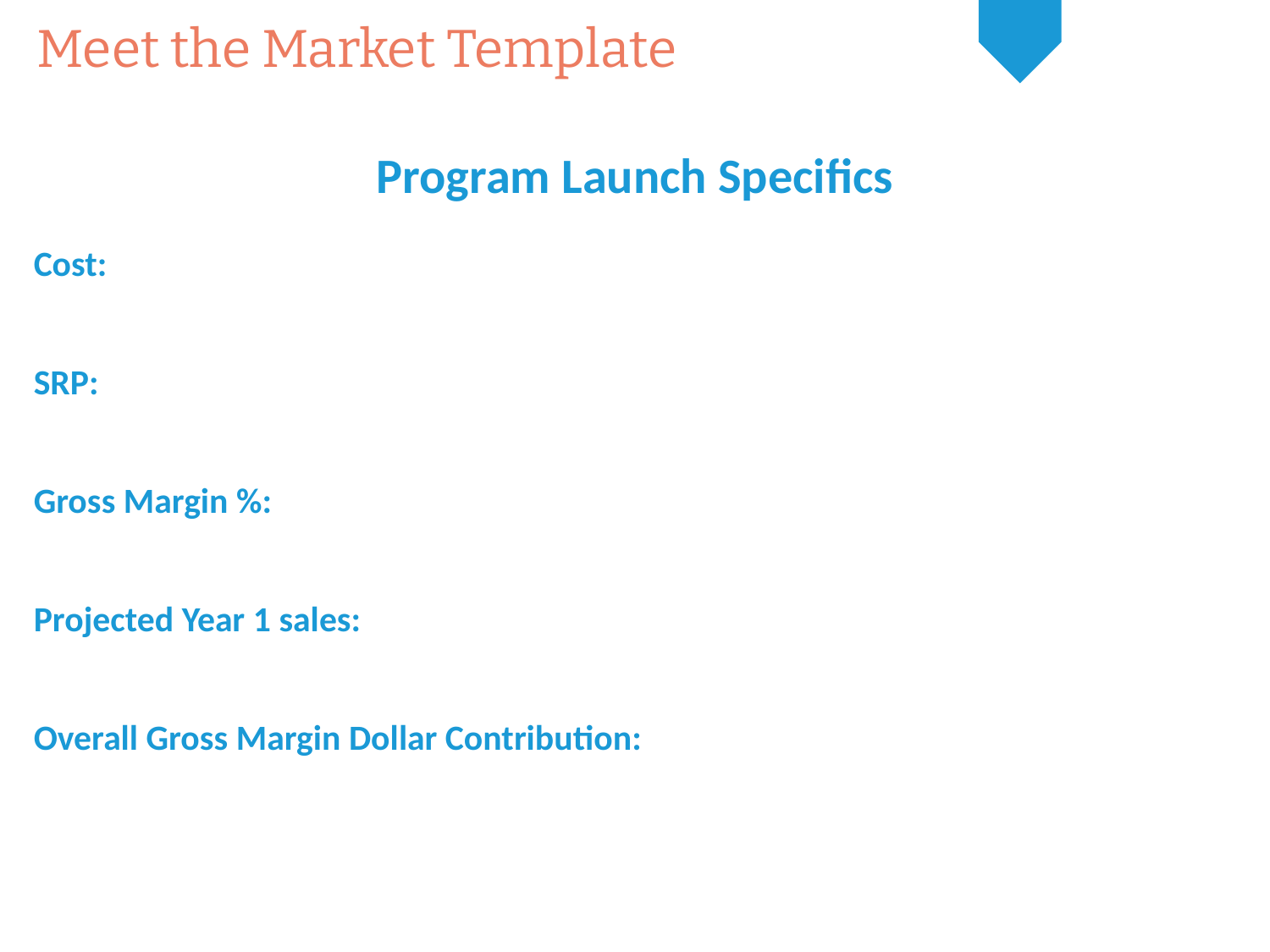

Meet the Market Template
Program Launch Specifics

Cost:

SRP:

Gross Margin %:

Projected Year 1 sales:

Overall Gross Margin Dollar Contribution: